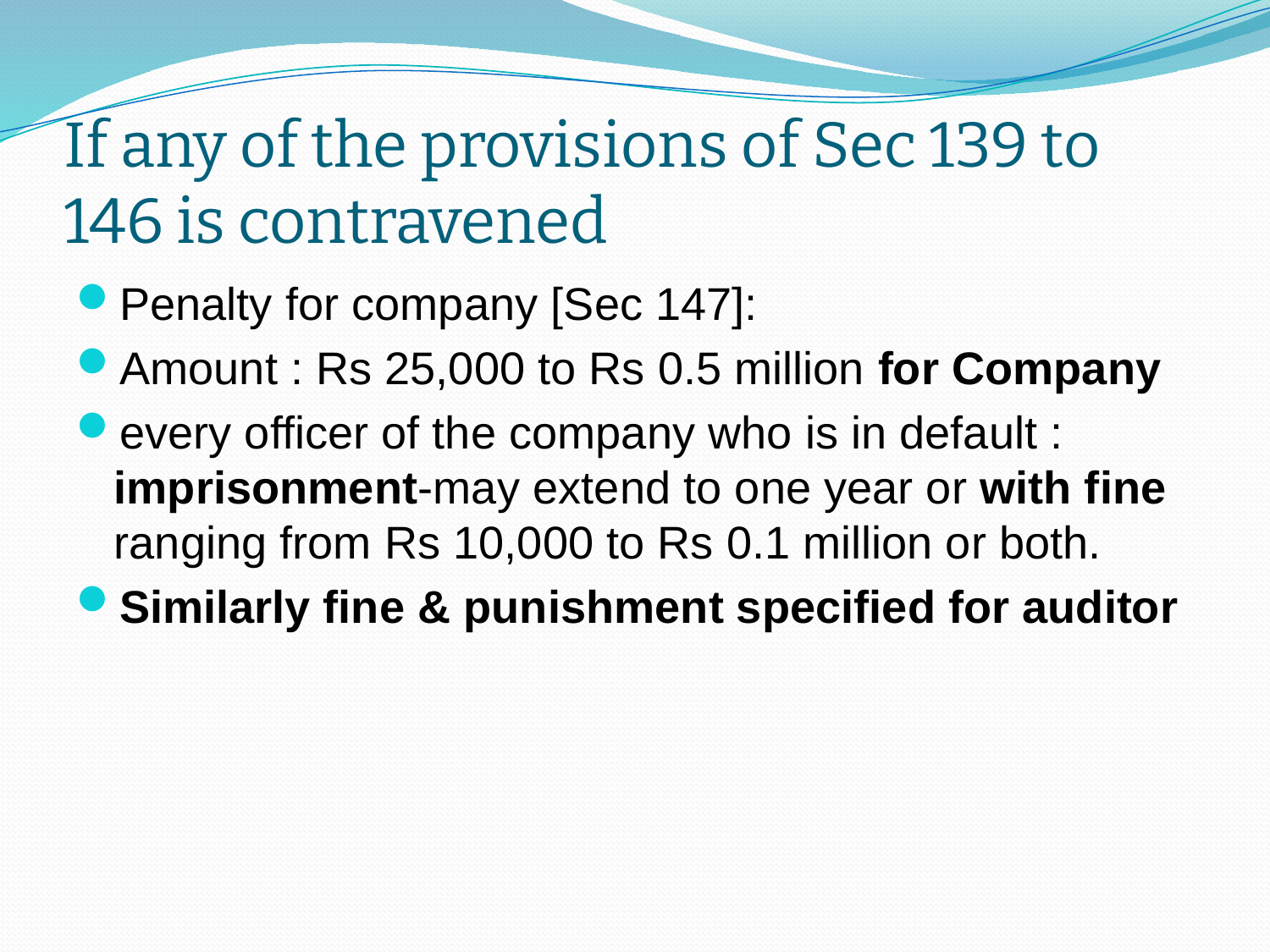

# If any of the provisions of Sec 139 to 146 is contravened
Penalty for company [Sec 147]:
Amount : Rs 25,000 to Rs 0.5 million for Company
every officer of the company who is in default : imprisonment-may extend to one year or with fine ranging from Rs 10,000 to Rs 0.1 million or both.
Similarly fine & punishment specified for auditor